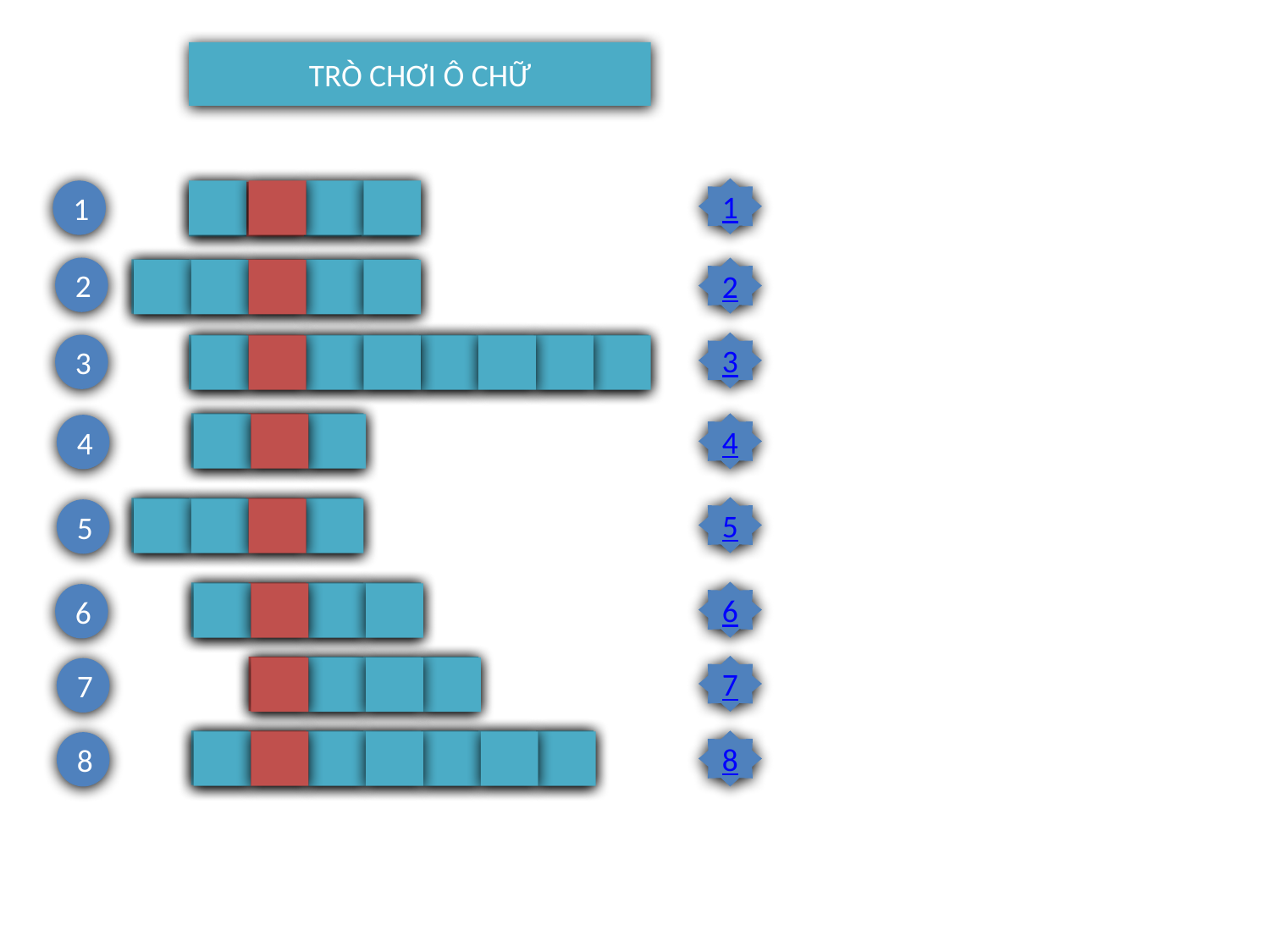

TRÒ CHƠI Ô CHỮ
1

1
G
D

O
O
2
2
A
Y
H
P
P

3
3
S
I
T
O
O
P
P
E

4
H
O
T

4
5
A
E
S
T

5
6
H
H
I
G

6
7
N
I
T
H

7
8
T
H
Y
H
L
E
A

8